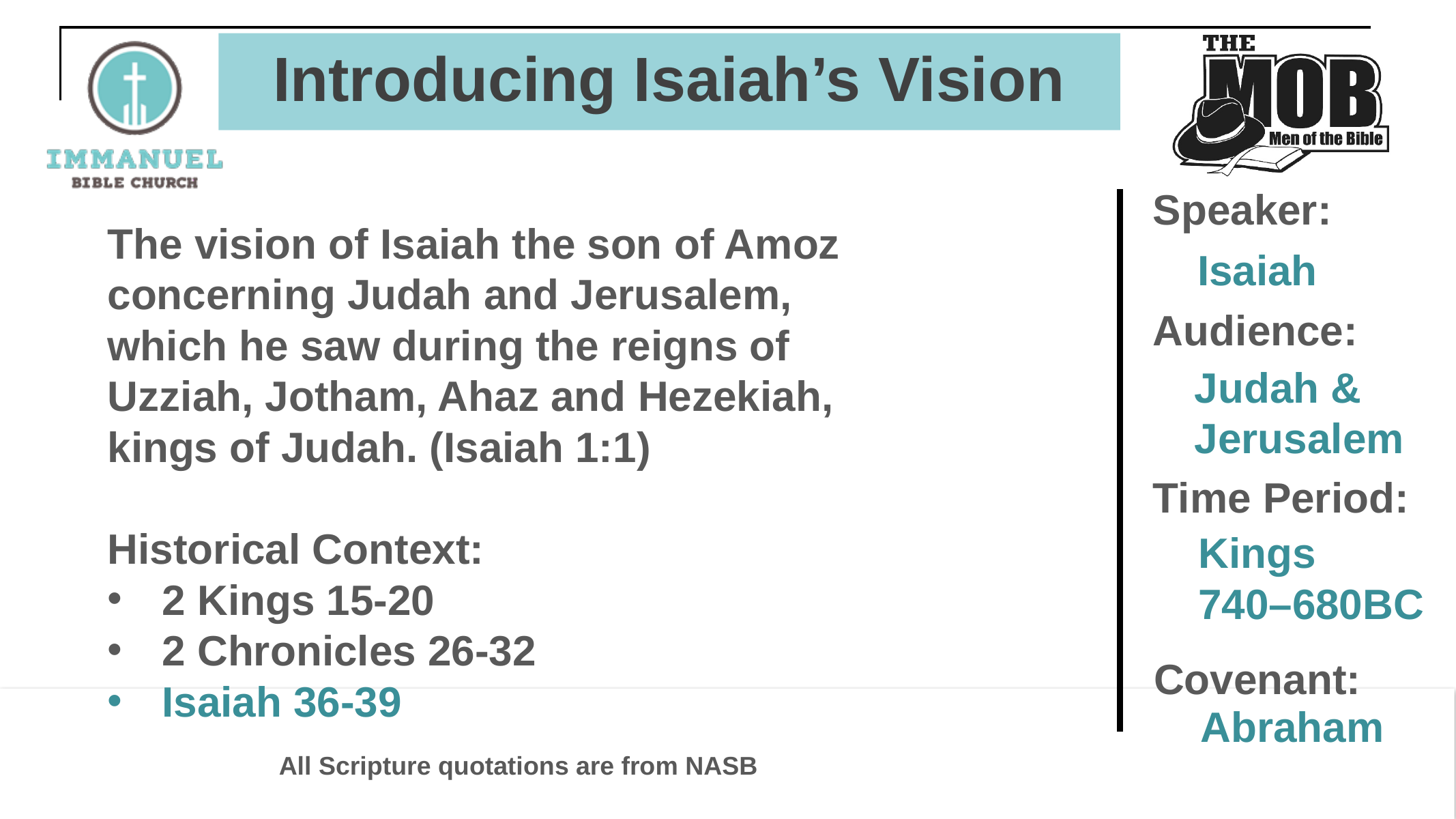

# Introducing Isaiah’s Vision
Speaker:
The vision of Isaiah the son of Amoz
concerning Judah and Jerusalem,
which he saw during the reigns of
Uzziah, Jotham, Ahaz and Hezekiah,
kings of Judah. (Isaiah 1:1)

Historical Context:
2 Kings 15-20
2 Chronicles 26-32
Isaiah 36-39
Isaiah
Audience:
Judah &
Jerusalem
Time Period:
Kings
740–680BC
Covenant:
A
Abraham
All Scripture quotations are from NASB